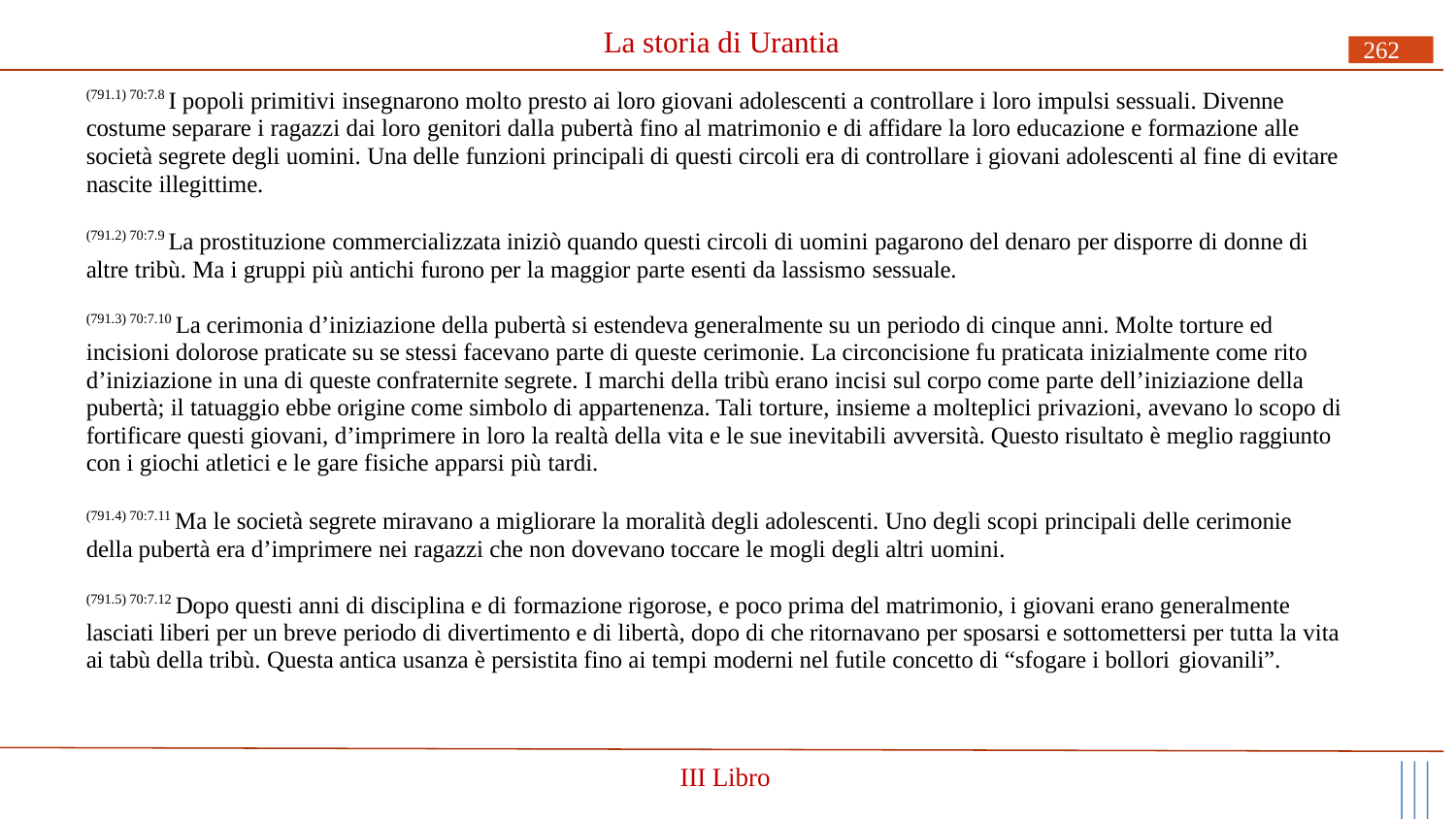

# La storia di Urantia
262

(791.1) 70:7.8 I popoli primitivi insegnarono molto presto ai loro giovani adolescenti a controllare i loro impulsi sessuali. Divenne  costume separare i ragazzi dai loro genitori dalla pubertà fino al matrimonio e di affidare la loro educazione e formazione alle  società segrete degli uomini. Una delle funzioni principali di questi circoli era di controllare i giovani adolescenti al fine di evitare  nascite illegittime.

(791.2) 70:7.9 La prostituzione commercializzata iniziò quando questi circoli di uomini pagarono del denaro per disporre di donne di  altre tribù. Ma i gruppi più antichi furono per la maggior parte esenti da lassismo sessuale.

(791.3) 70:7.10 La cerimonia d’iniziazione della pubertà si estendeva generalmente su un periodo di cinque anni. Molte torture ed  incisioni dolorose praticate su se stessi facevano parte di queste cerimonie. La circoncisione fu praticata inizialmente come rito  d’iniziazione in una di queste confraternite segrete. I marchi della tribù erano incisi sul corpo come parte dell’iniziazione della  pubertà; il tatuaggio ebbe origine come simbolo di appartenenza. Tali torture, insieme a molteplici privazioni, avevano lo scopo di  fortificare questi giovani, d’imprimere in loro la realtà della vita e le sue inevitabili avversità. Questo risultato è meglio raggiunto  con i giochi atletici e le gare fisiche apparsi più tardi.

(791.4) 70:7.11 Ma le società segrete miravano a migliorare la moralità degli adolescenti. Uno degli scopi principali delle cerimonie  della pubertà era d’imprimere nei ragazzi che non dovevano toccare le mogli degli altri uomini.

(791.5) 70:7.12 Dopo questi anni di disciplina e di formazione rigorose, e poco prima del matrimonio, i giovani erano generalmente  lasciati liberi per un breve periodo di divertimento e di libertà, dopo di che ritornavano per sposarsi e sottomettersi per tutta la vita  ai tabù della tribù. Questa antica usanza è persistita fino ai tempi moderni nel futile concetto di “sfogare i bollori giovanili”.

III Libro